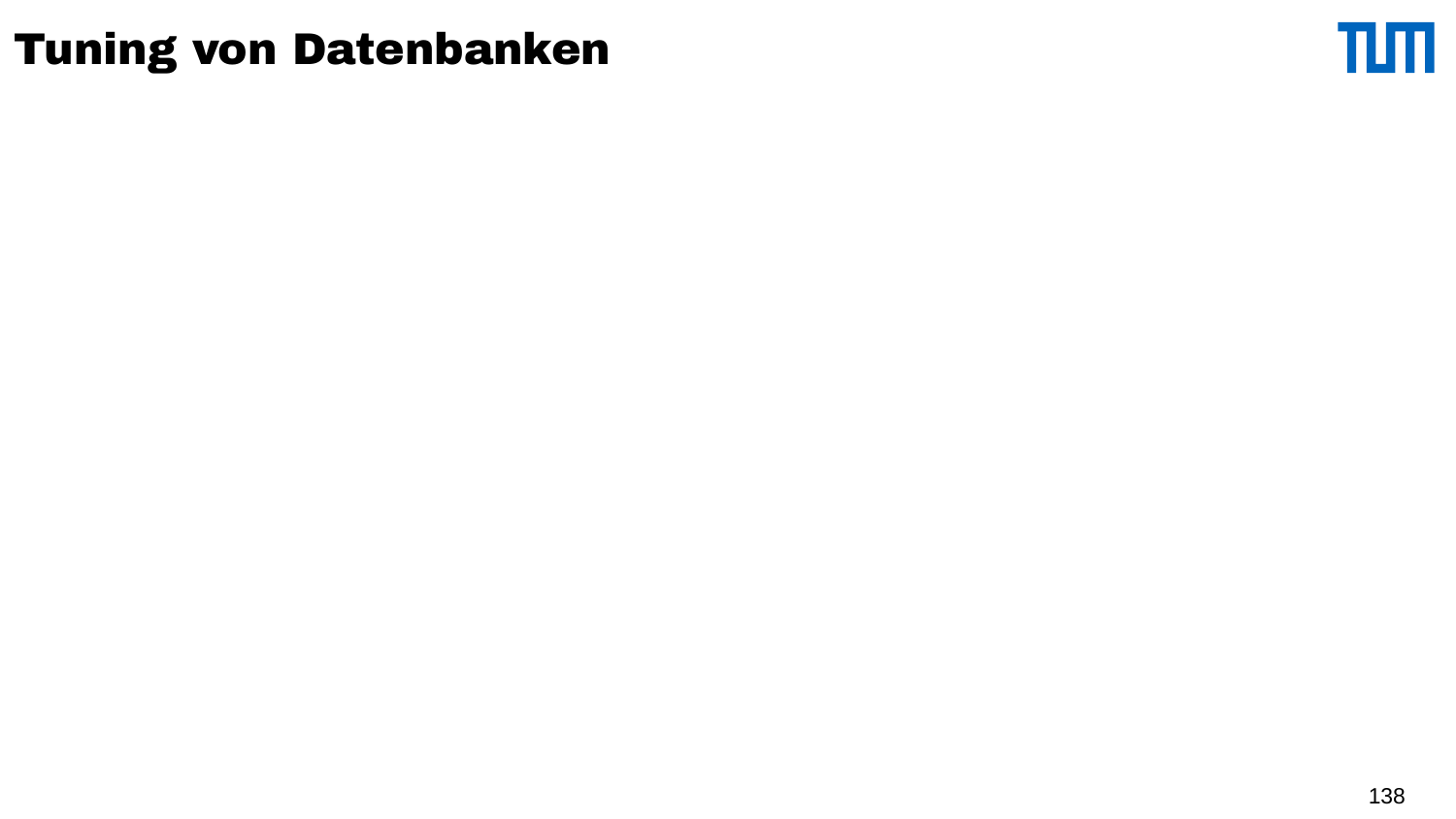

# Tuning von Datenbanken
Statistiken (Histogramme, etc.) müssen explizit angelegt werden
Anderenfalls liefern die Kostenmodelle falsche Werte
In Oracle …
analyze table Professoren compute statistics for table;
Man kann sich auch auf approximative Statistiken verlassen
Anstatt compute verwendet man estimate
In DB2 …
runstats on table …
138